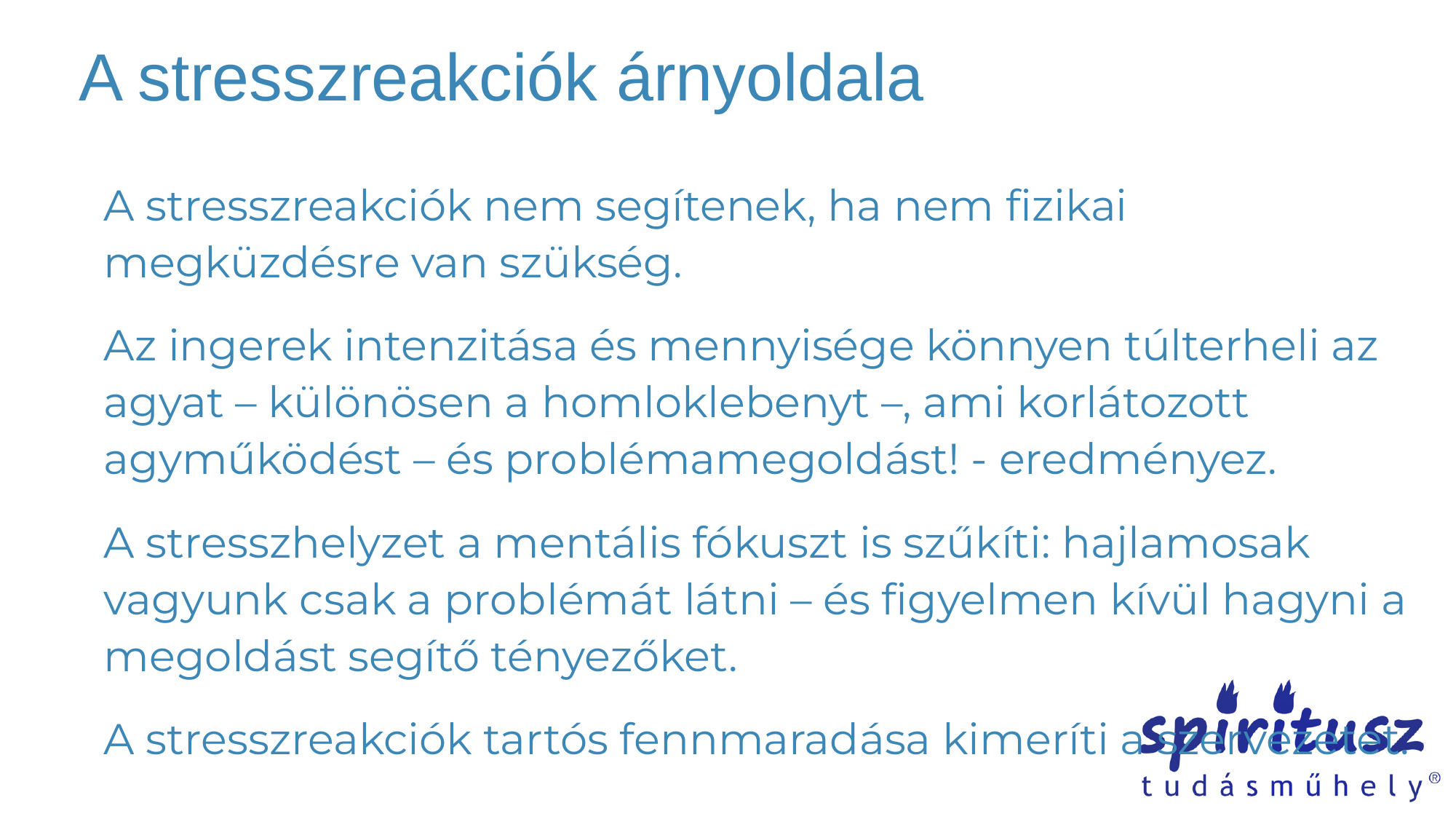

A stresszreakciók árnyoldala
# A stresszreakciók nem segítenek, ha nem fizikai megküzdésre van szükség.
Az ingerek intenzitása és mennyisége könnyen túlterheli az agyat – különösen a homloklebenyt –, ami korlátozott agyműködést – és problémamegoldást! - eredményez.
A stresszhelyzet a mentális fókuszt is szűkíti: hajlamosak vagyunk csak a problémát látni – és figyelmen kívül hagyni a megoldást segítő tényezőket.
A stresszreakciók tartós fennmaradása kimeríti a szervezetet.